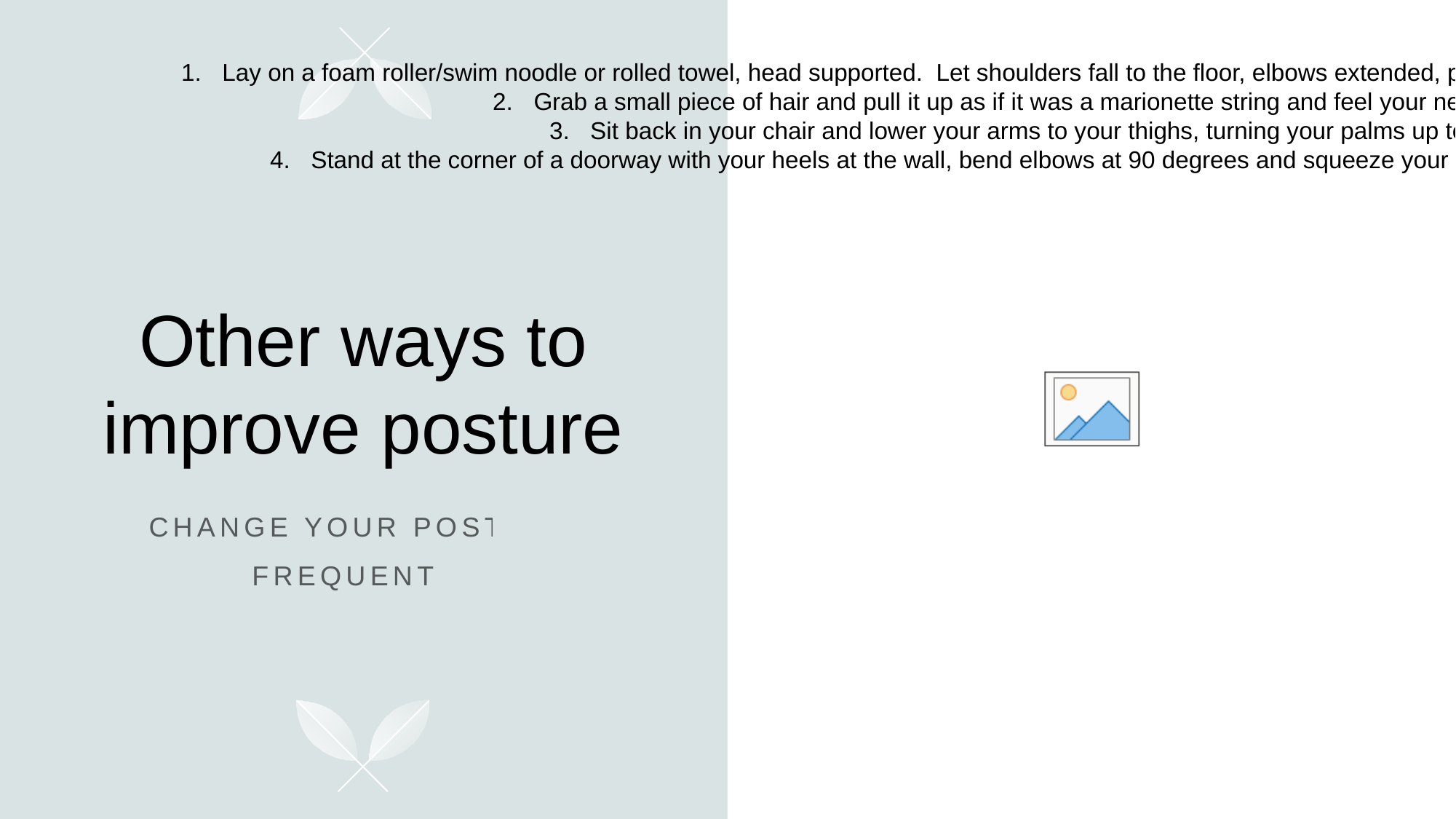

Lay on a foam roller/swim noodle or rolled towel, head supported.  Let shoulders fall to the floor, elbows extended, palms turned up. Work toward “goal post” position.
Grab a small piece of hair and pull it up as if it was a marionette string and feel your neck adjust accordingly.
Sit back in your chair and lower your arms to your thighs, turning your palms up toward the ceiling
Stand at the corner of a doorway with your heels at the wall, bend elbows at 90 degrees and squeeze your shoulder blades together, hold 10-30 sec.
# Other ways to improve posture
Change your posture frequently